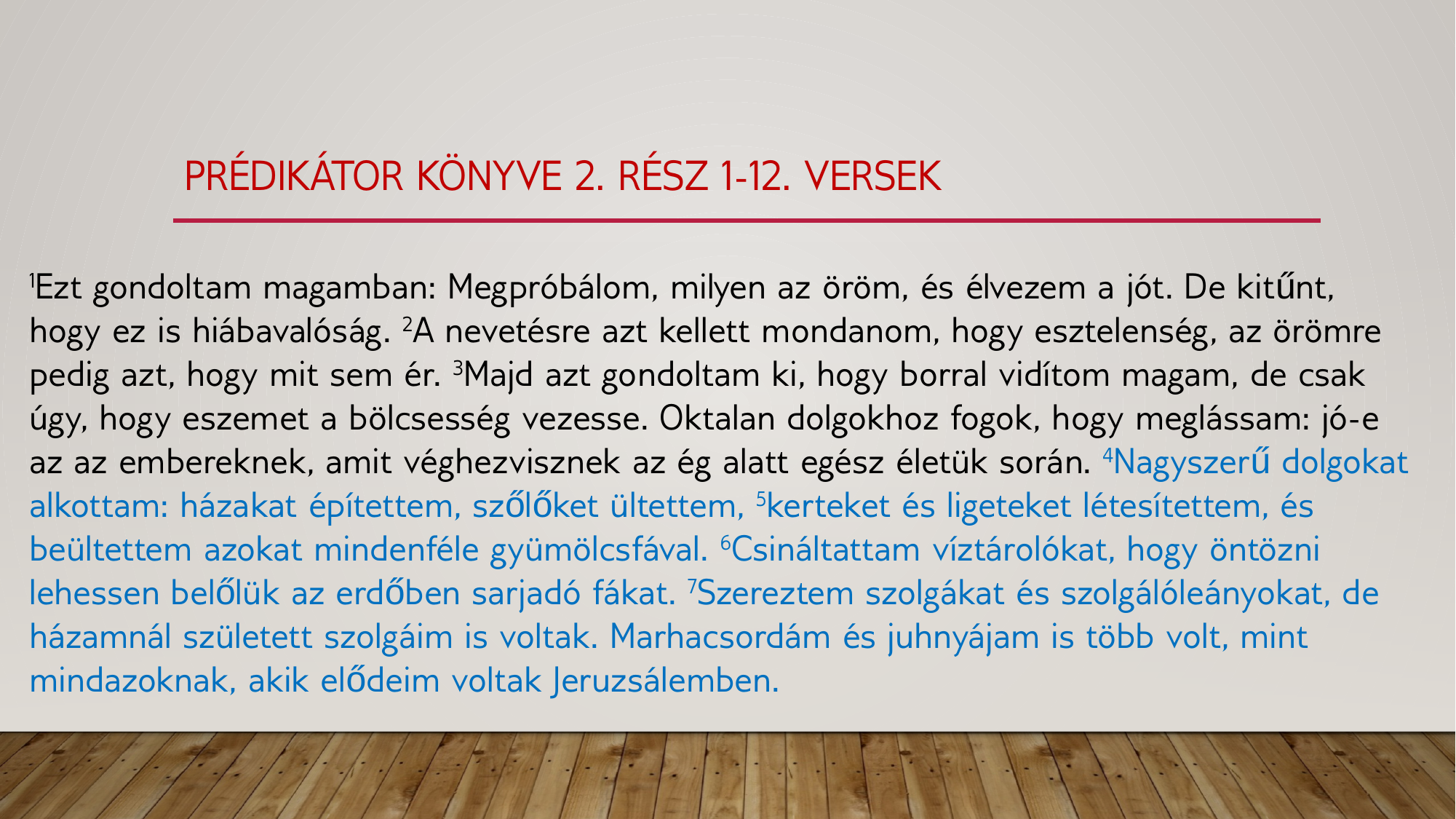

# prédikátor könyve 2. rész 1-12. versek
1Ezt gondoltam magamban: Megpróbálom, milyen az öröm, és élvezem a jót. De kitűnt, hogy ez is hiábavalóság. 2A nevetésre azt kellett mondanom, hogy esztelenség, az örömre pedig azt, hogy mit sem ér. 3Majd azt gondoltam ki, hogy borral vidítom magam, de csak úgy, hogy eszemet a bölcsesség vezesse. Oktalan dolgokhoz fogok, hogy meglássam: jó-e az az embereknek, amit véghezvisznek az ég alatt egész életük során. 4Nagyszerű dolgokat alkottam: házakat építettem, szőlőket ültettem, 5kerteket és ligeteket létesítettem, és beültettem azokat mindenféle gyümölcsfával. 6Csináltattam víztárolókat, hogy öntözni lehessen belőlük az erdőben sarjadó fákat. 7Szereztem szolgákat és szolgálóleányokat, de házamnál született szolgáim is voltak. Marhacsordám és juhnyájam is több volt, mint mindazoknak, akik elődeim voltak Jeruzsálemben.